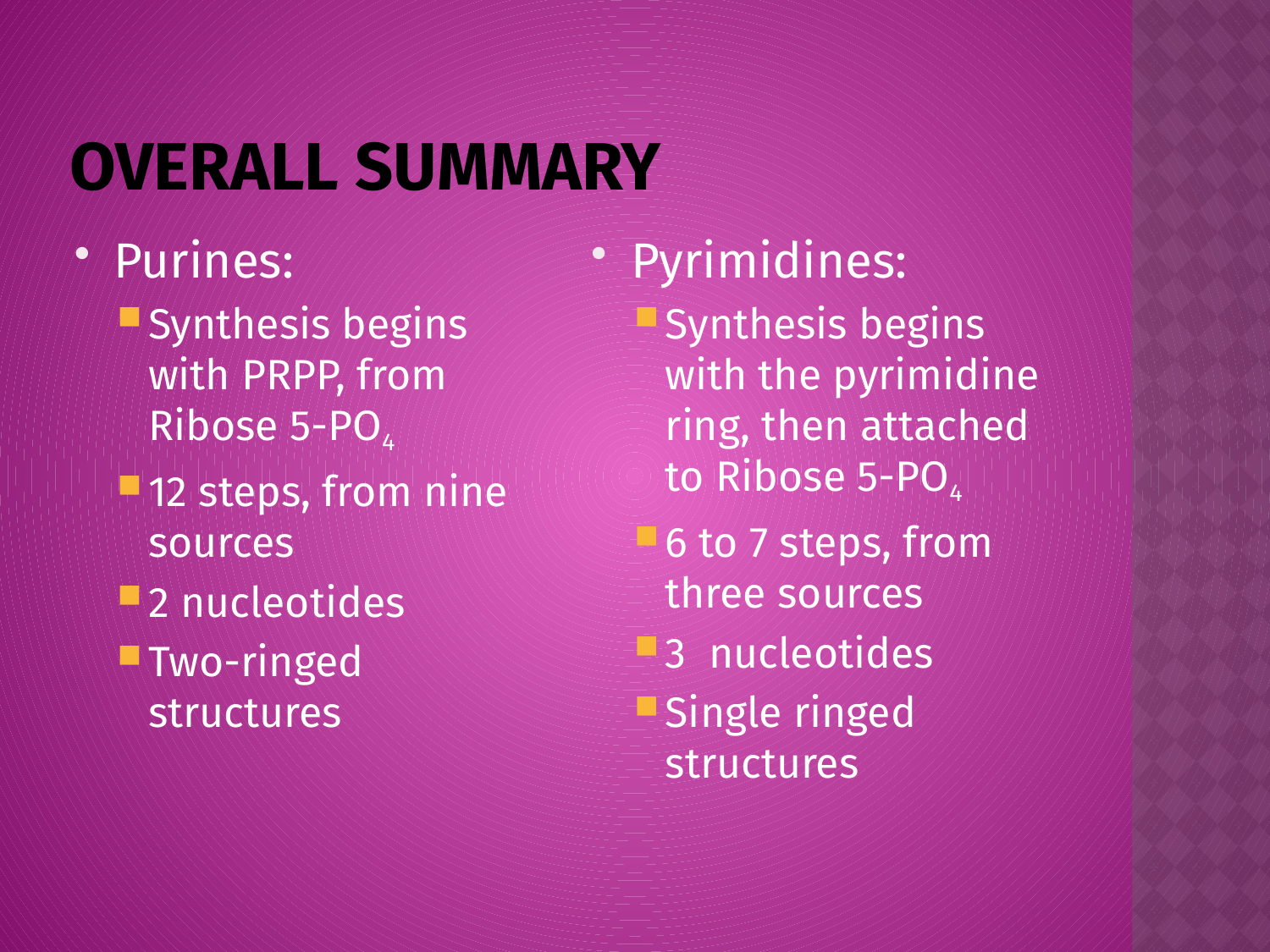

# Overall Summary
Purines:
Synthesis begins with PRPP, from  Ribose 5-PO4
12 steps, from nine sources
2 nucleotides
Two-ringed structures

Pyrimidines:
Synthesis begins  with the pyrimidine ring, then attached to Ribose 5-PO4
6 to 7 steps, from three sources
3  nucleotides
Single ringed structures